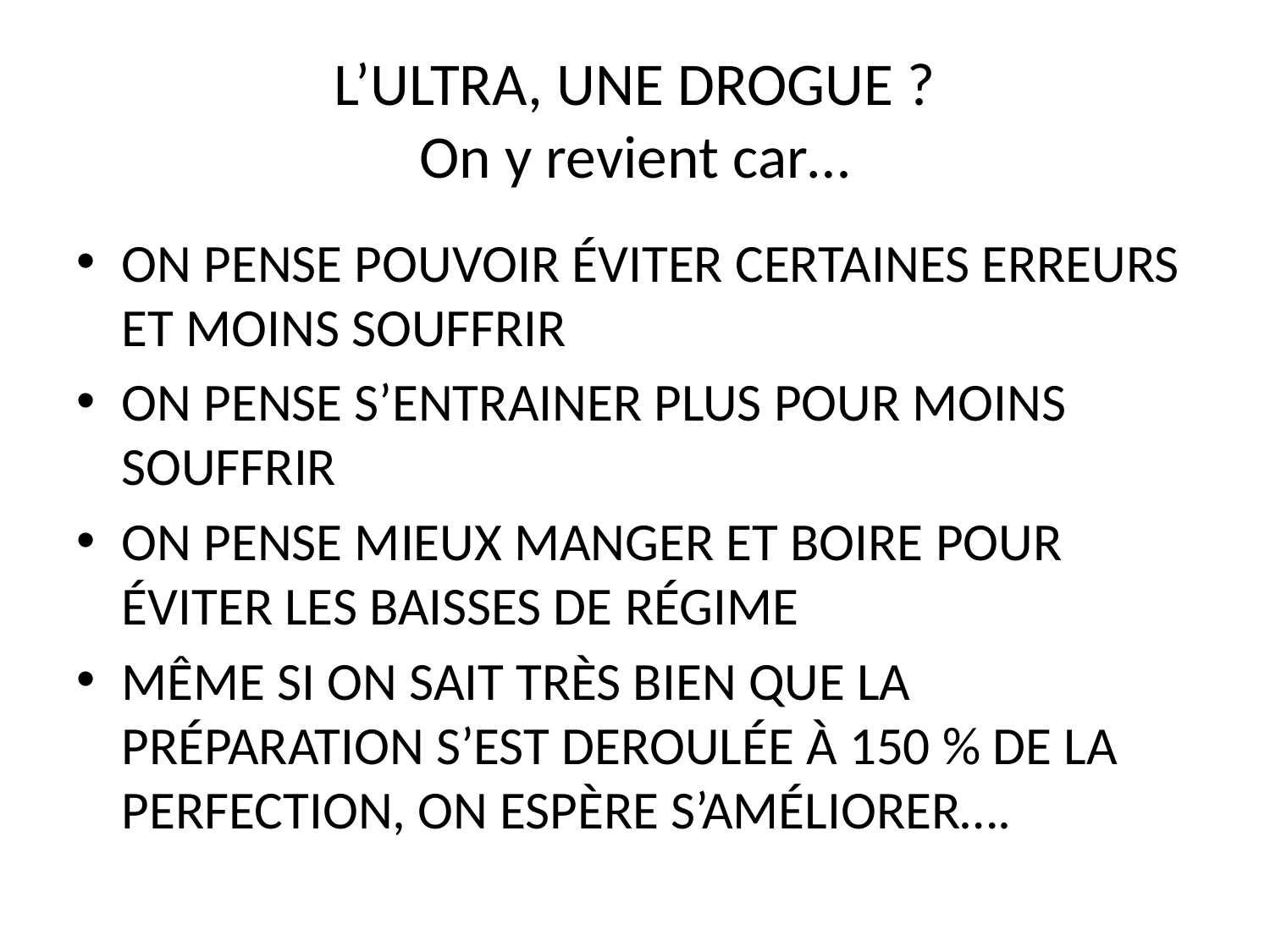

# L’ULTRA, UNE DROGUE ? On y revient car…
ON PENSE POUVOIR ÉVITER CERTAINES ERREURS ET MOINS SOUFFRIR
ON PENSE S’ENTRAINER PLUS POUR MOINS SOUFFRIR
ON PENSE MIEUX MANGER ET BOIRE POUR ÉVITER LES BAISSES DE RÉGIME
MÊME SI ON SAIT TRÈS BIEN QUE LA PRÉPARATION S’EST DEROULÉE À 150 % DE LA PERFECTION, ON ESPÈRE S’AMÉLIORER….